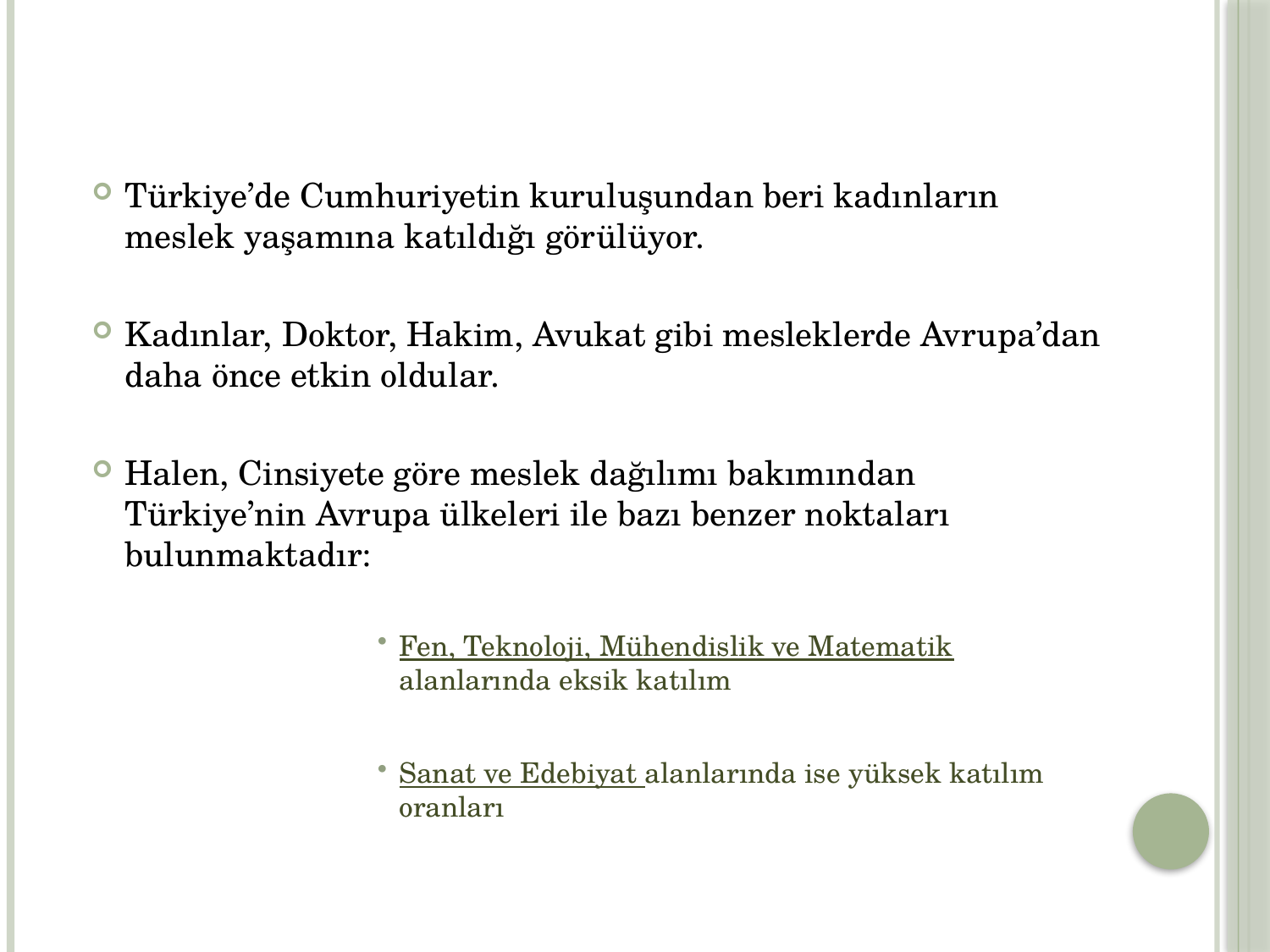

Türkiye’de Cumhuriyetin kuruluşundan beri kadınların meslek yaşamına katıldığı görülüyor.

Kadınlar, Doktor, Hakim, Avukat gibi mesleklerde Avrupa’dan daha önce etkin oldular.

Halen, Cinsiyete göre meslek dağılımı bakımından Türkiye’nin Avrupa ülkeleri ile bazı benzer noktaları bulunmaktadır:

Fen, Teknoloji, Mühendislik ve Matematik alanlarında eksik katılım

Sanat ve Edebiyat alanlarında ise yüksek katılım oranları